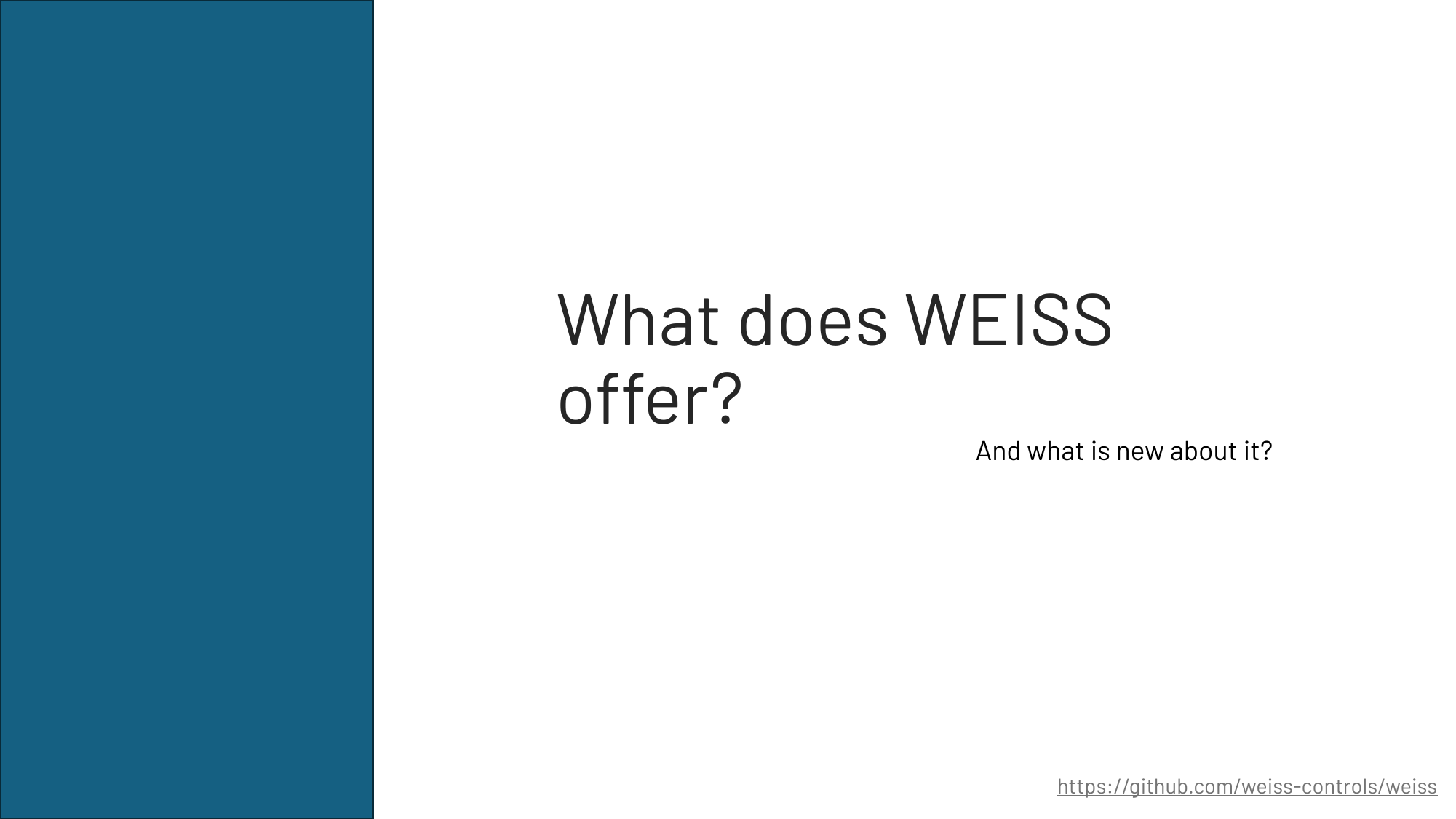

# What does WEISS offer?
And what is new about it?
https://github.com/weiss-controls/weiss